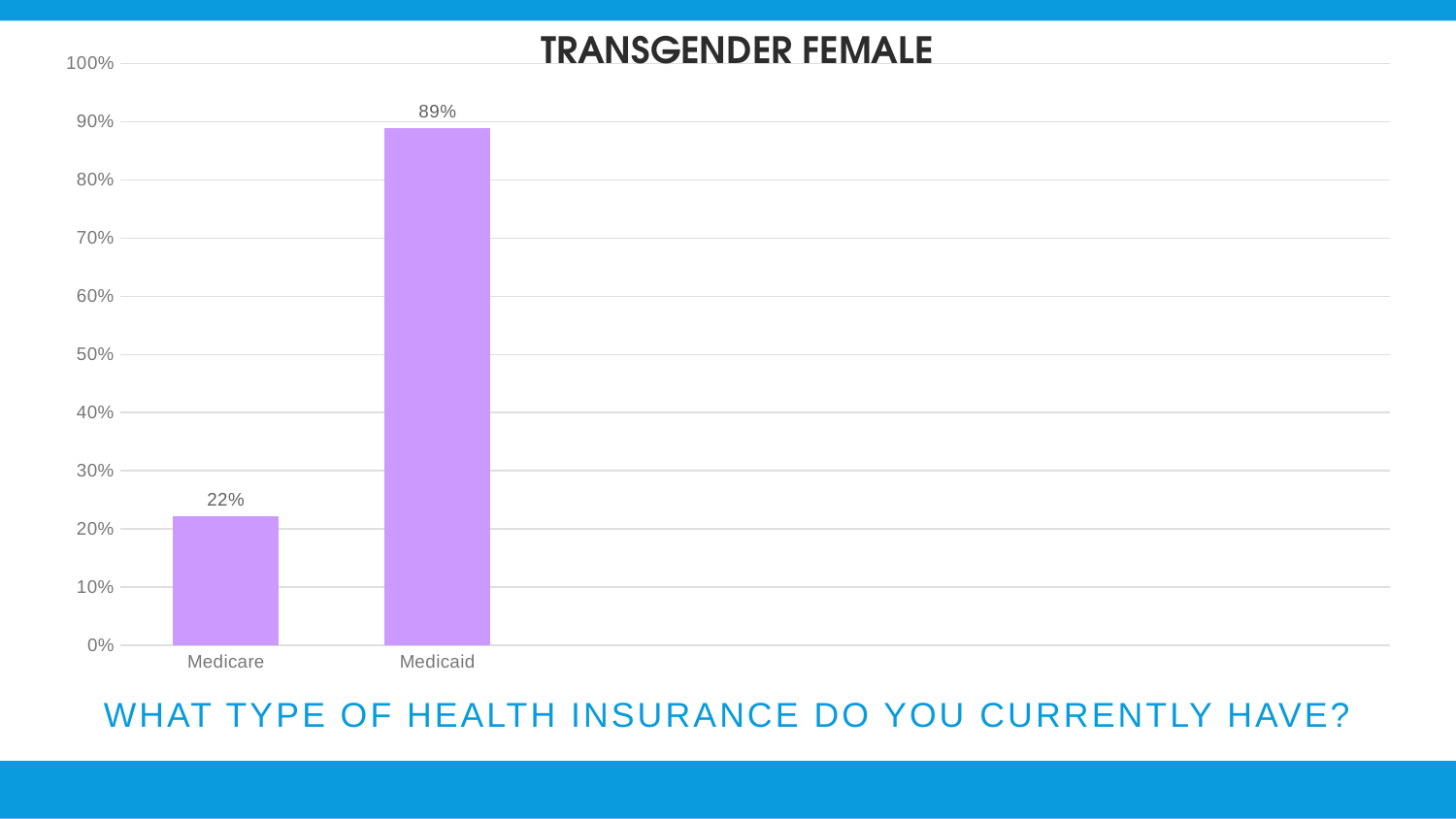

TRANSGENDER FEMALE

### Chart

| Category | Responses |
|---|---|
| Medicare | 0.2222 |
| Medicaid | 0.8889 |
# What type of health insurance do you currently have?